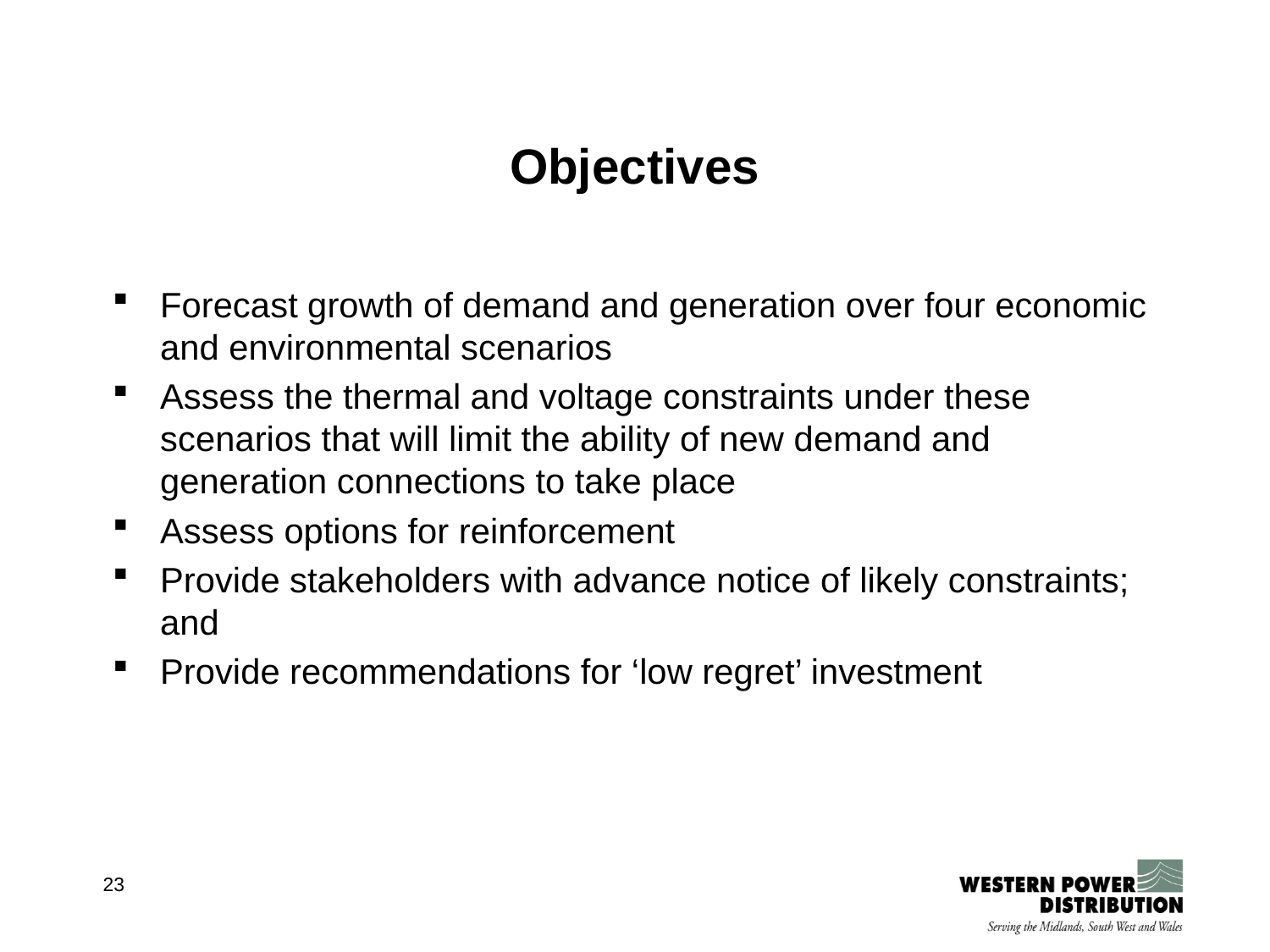

# Objectives
Forecast growth of demand and generation over four economic and environmental scenarios
Assess the thermal and voltage constraints under these scenarios that will limit the ability of new demand and generation connections to take place
Assess options for reinforcement
Provide stakeholders with advance notice of likely constraints; and
Provide recommendations for ‘low regret’ investment

23